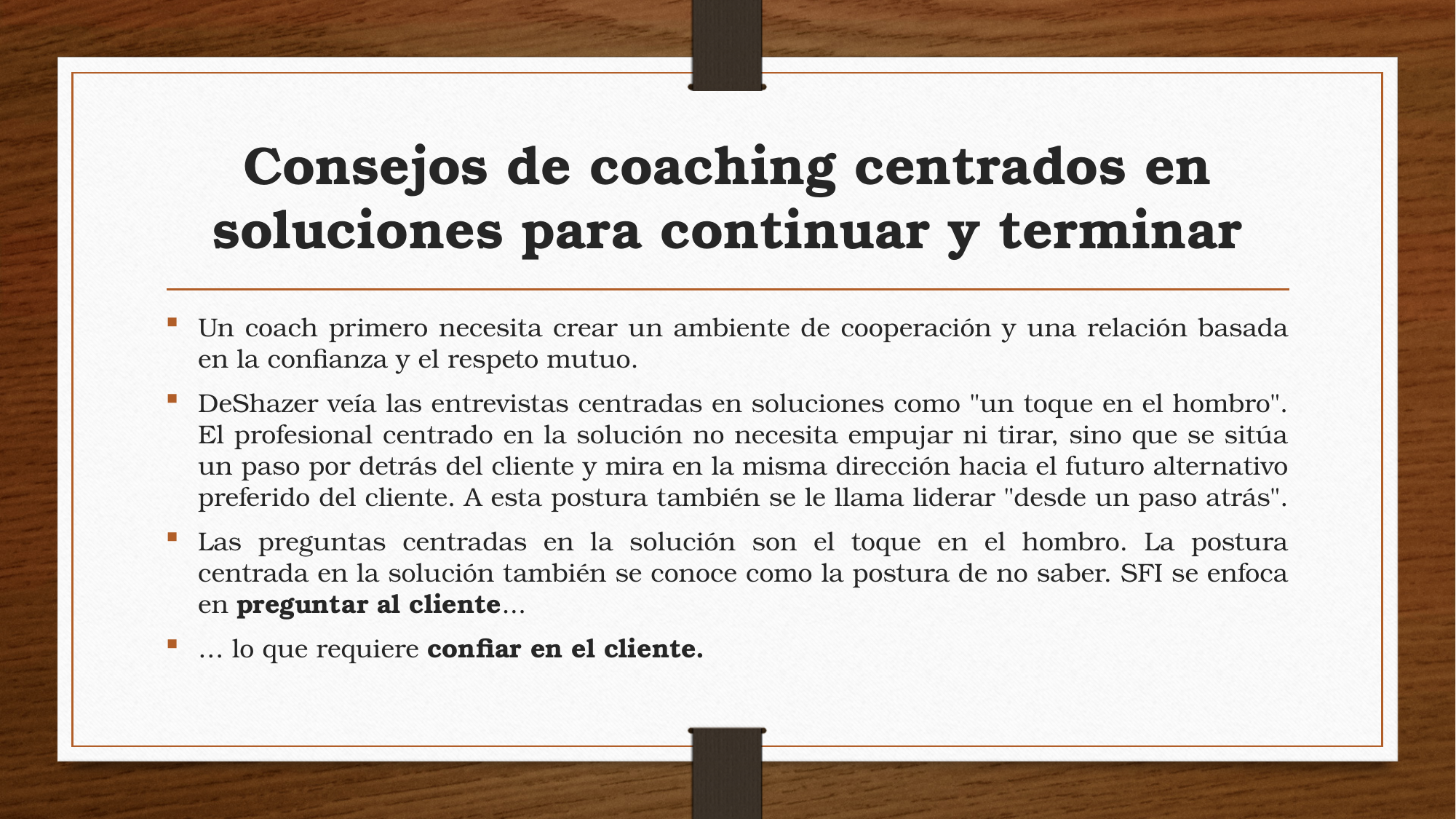

# Consejos de coaching centrados en soluciones para continuar y terminar
Un coach primero necesita crear un ambiente de cooperación y una relación basada en la confianza y el respeto mutuo.
DeShazer veía las entrevistas centradas en soluciones como "un toque en el hombro". El profesional centrado en la solución no necesita empujar ni tirar, sino que se sitúa un paso por detrás del cliente y mira en la misma dirección hacia el futuro alternativo preferido del cliente. A esta postura también se le llama liderar "desde un paso atrás".
Las preguntas centradas en la solución son el toque en el hombro. La postura centrada en la solución también se conoce como la postura de no saber. SFI se enfoca en preguntar al cliente...
… lo que requiere confiar en el cliente.